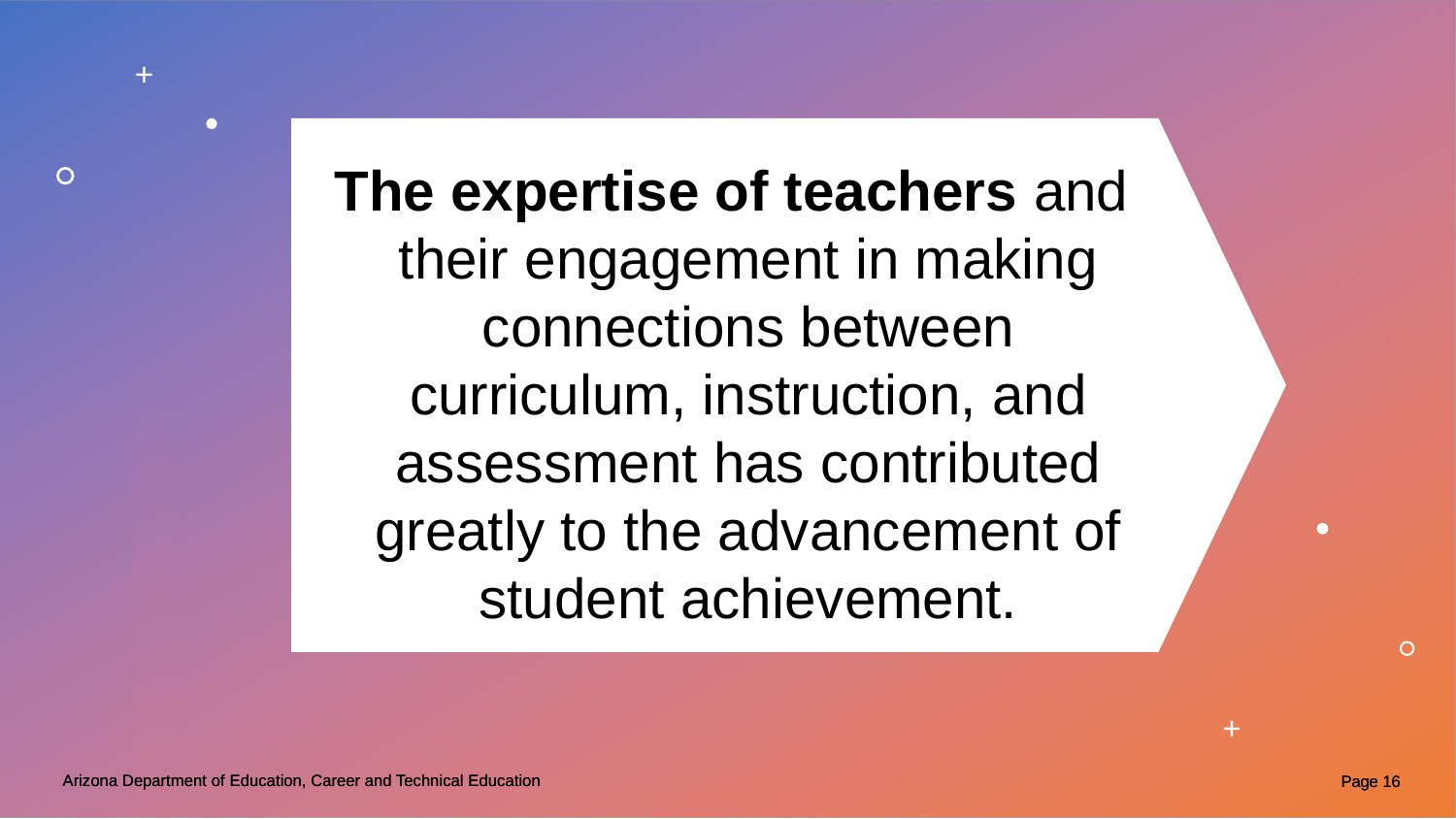

+

The expertise of teachers and their engagement in making connections between curriculum, instruction, and assessment has contributed greatly to the advancement of student achievement.

+
Arizona Department of Education, Career and Technical Education
Arizona Department of Education, Career and Technical Education
Page 16
Page 16